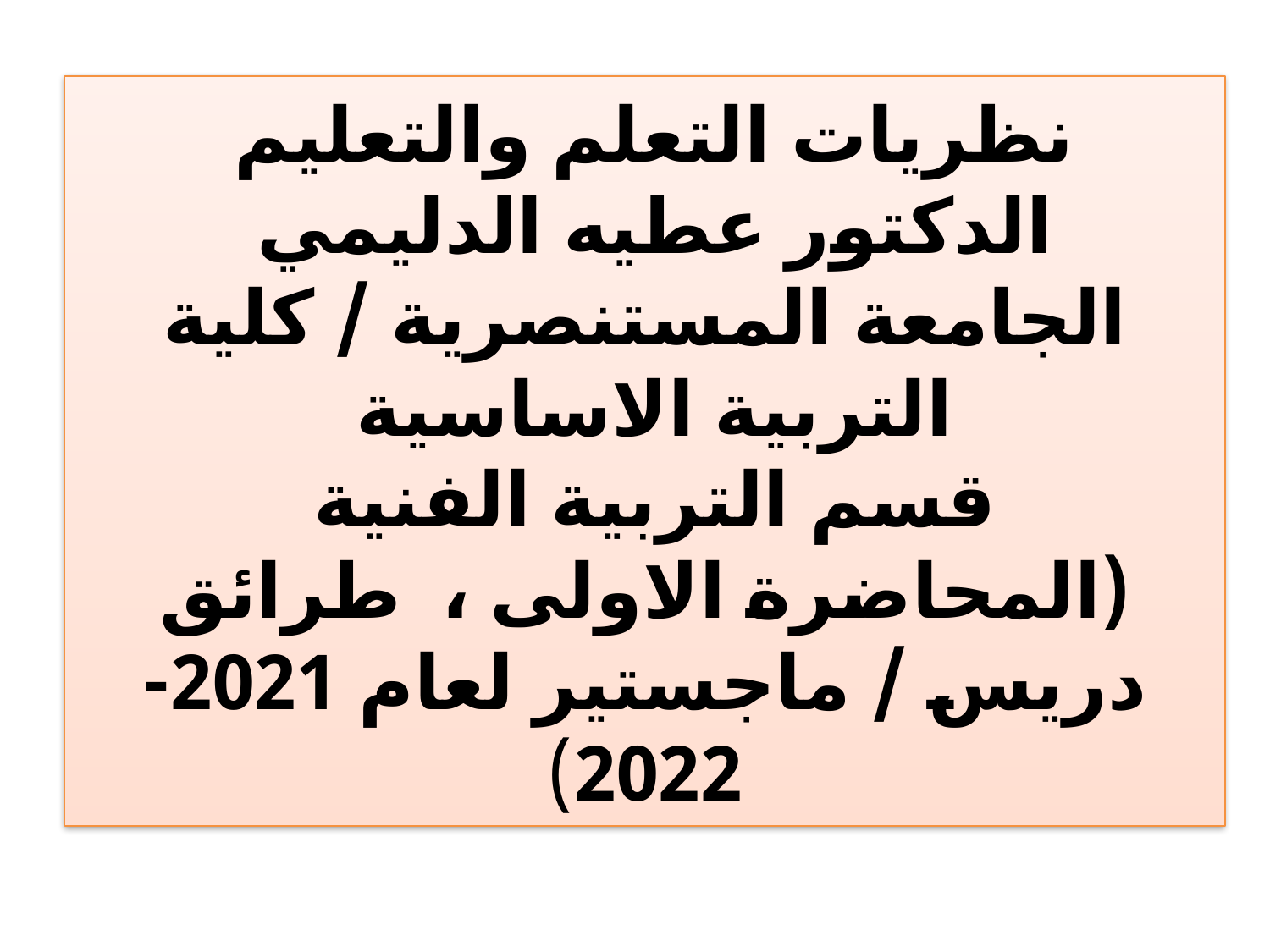

# نظريات التعلم والتعليم الدكتور عطيه الدليمي الجامعة المستنصرية / كلية التربية الاساسية قسم التربية الفنية (المحاضرة الاولى ،  طرائق دريس / ماجستير لعام 2021-2022)